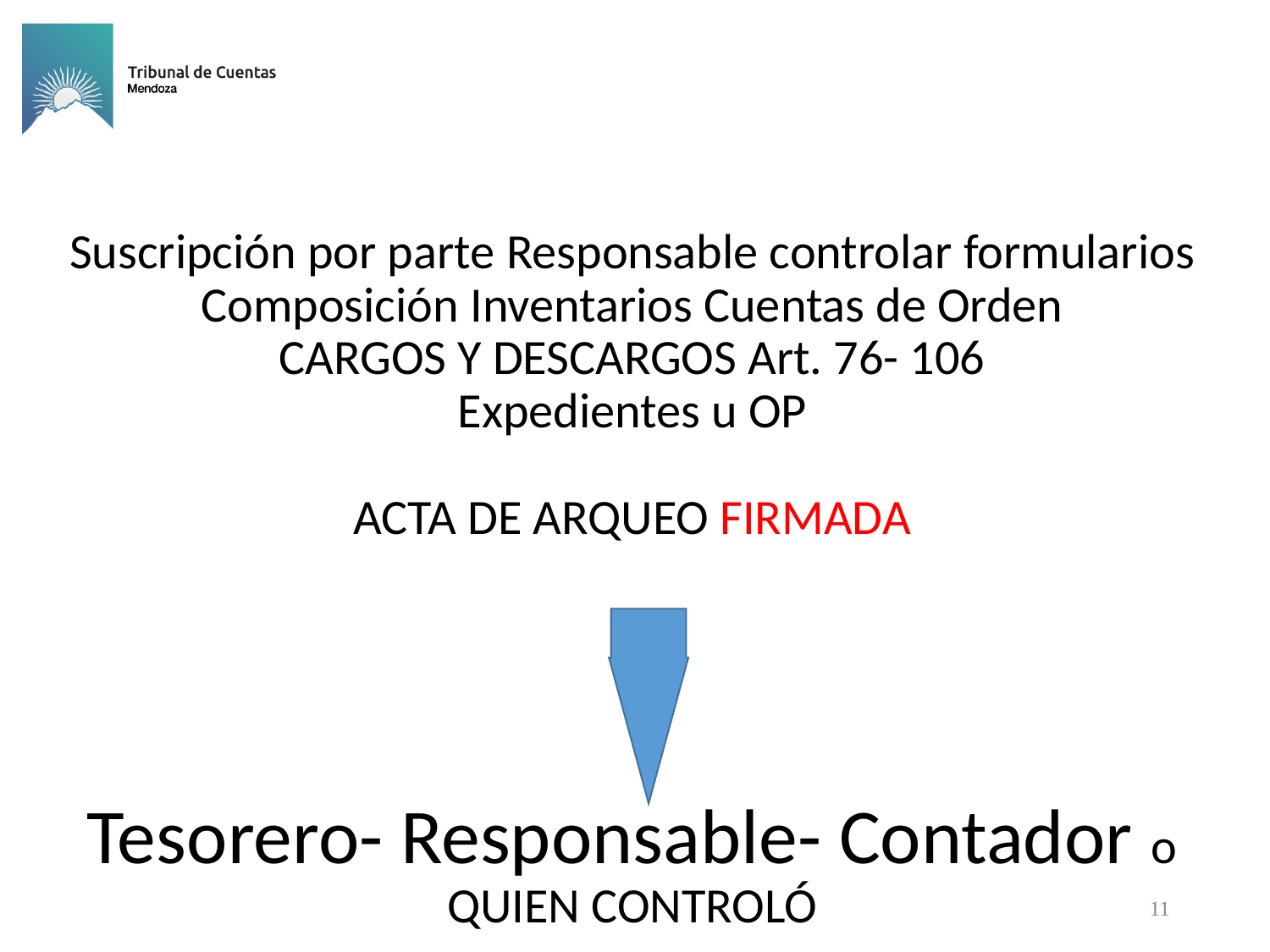

Suscripción por parte Responsable controlar formularios
Composición Inventarios Cuentas de Orden
CARGOS Y DESCARGOS Art. 76- 106
Expedientes u OP
ACTA DE ARQUEO FIRMADA
Tesorero- Responsable- Contador o
QUIEN CONTROLÓ

11